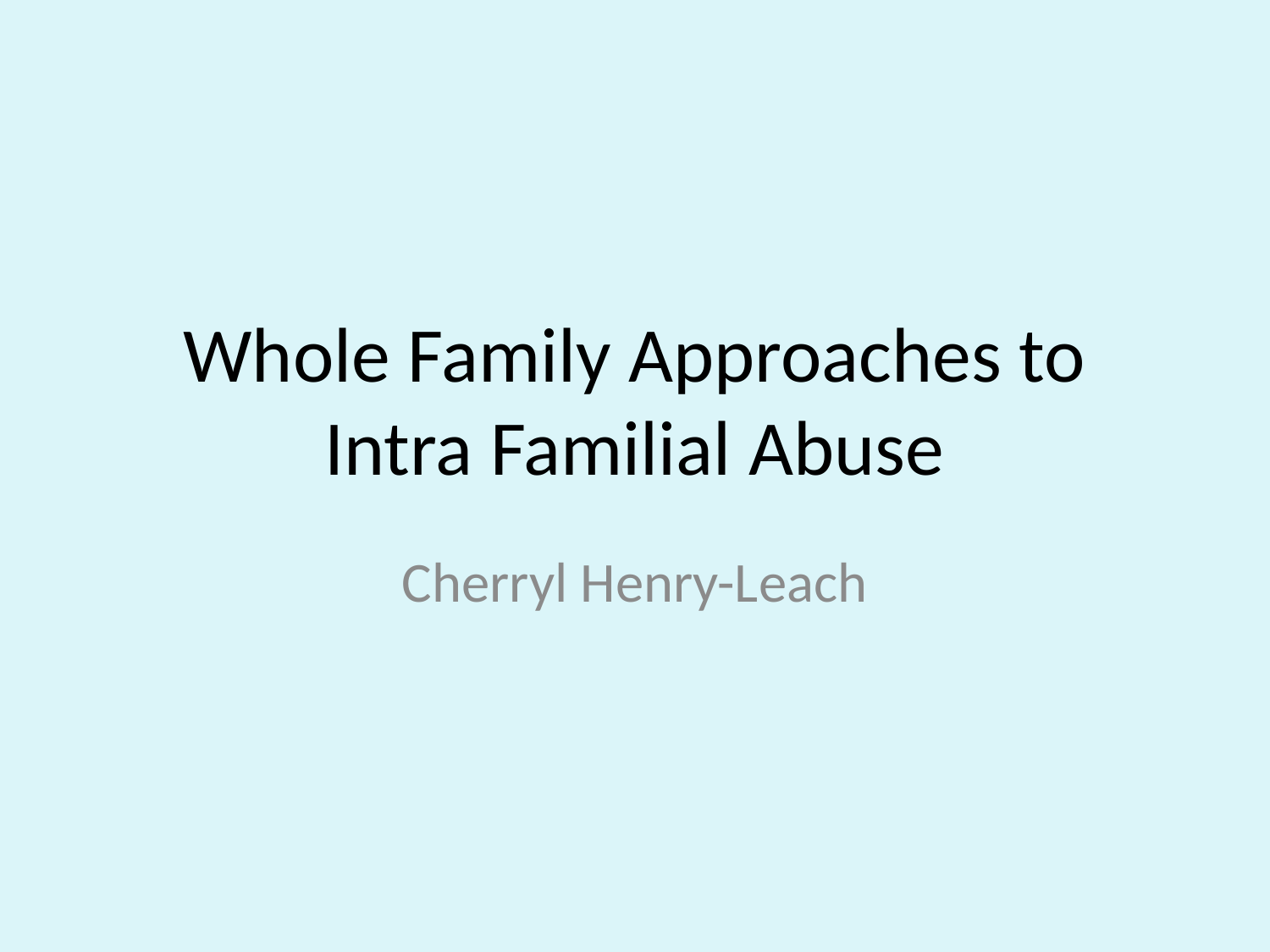

# Whole Family Approaches to Intra Familial Abuse
Cherryl Henry-Leach